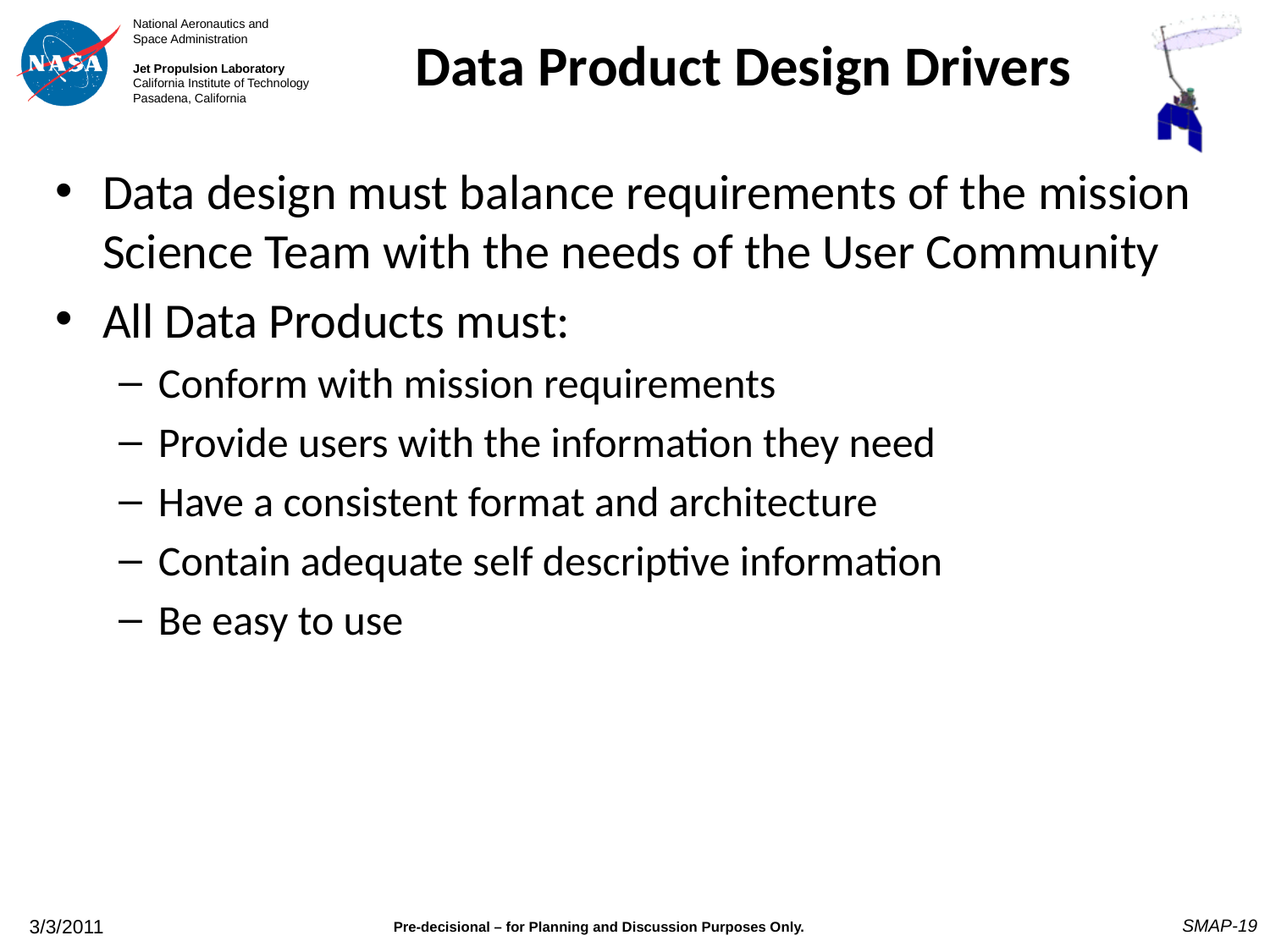

# Data Product Design Drivers
Data design must balance requirements of the mission Science Team with the needs of the User Community
All Data Products must:
Conform with mission requirements
Provide users with the information they need
Have a consistent format and architecture
Contain adequate self descriptive information
Be easy to use

SMAP-19